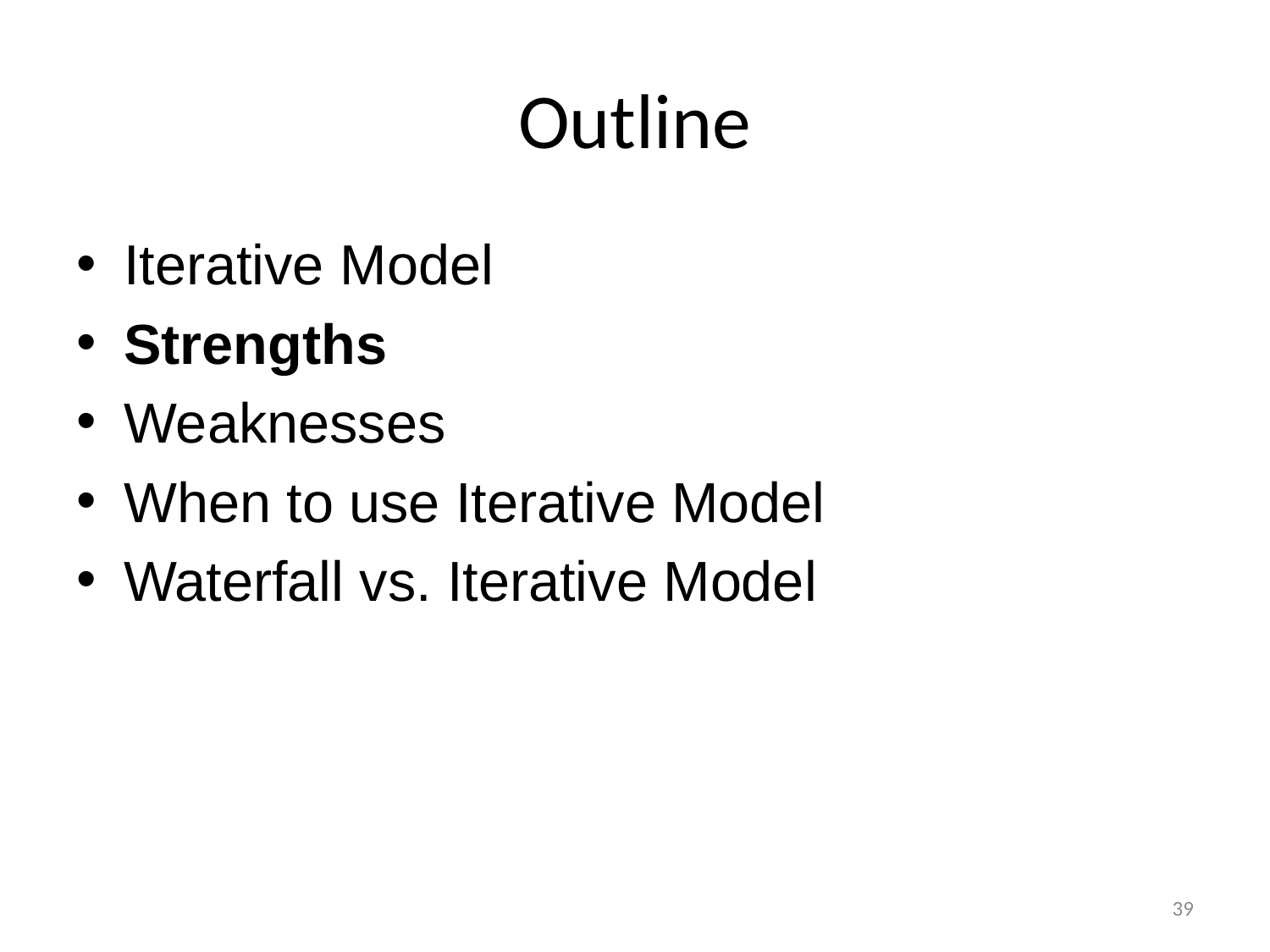

# Outline
Iterative Model
Strengths
Weaknesses
When to use Iterative Model
Waterfall vs. Iterative Model

39